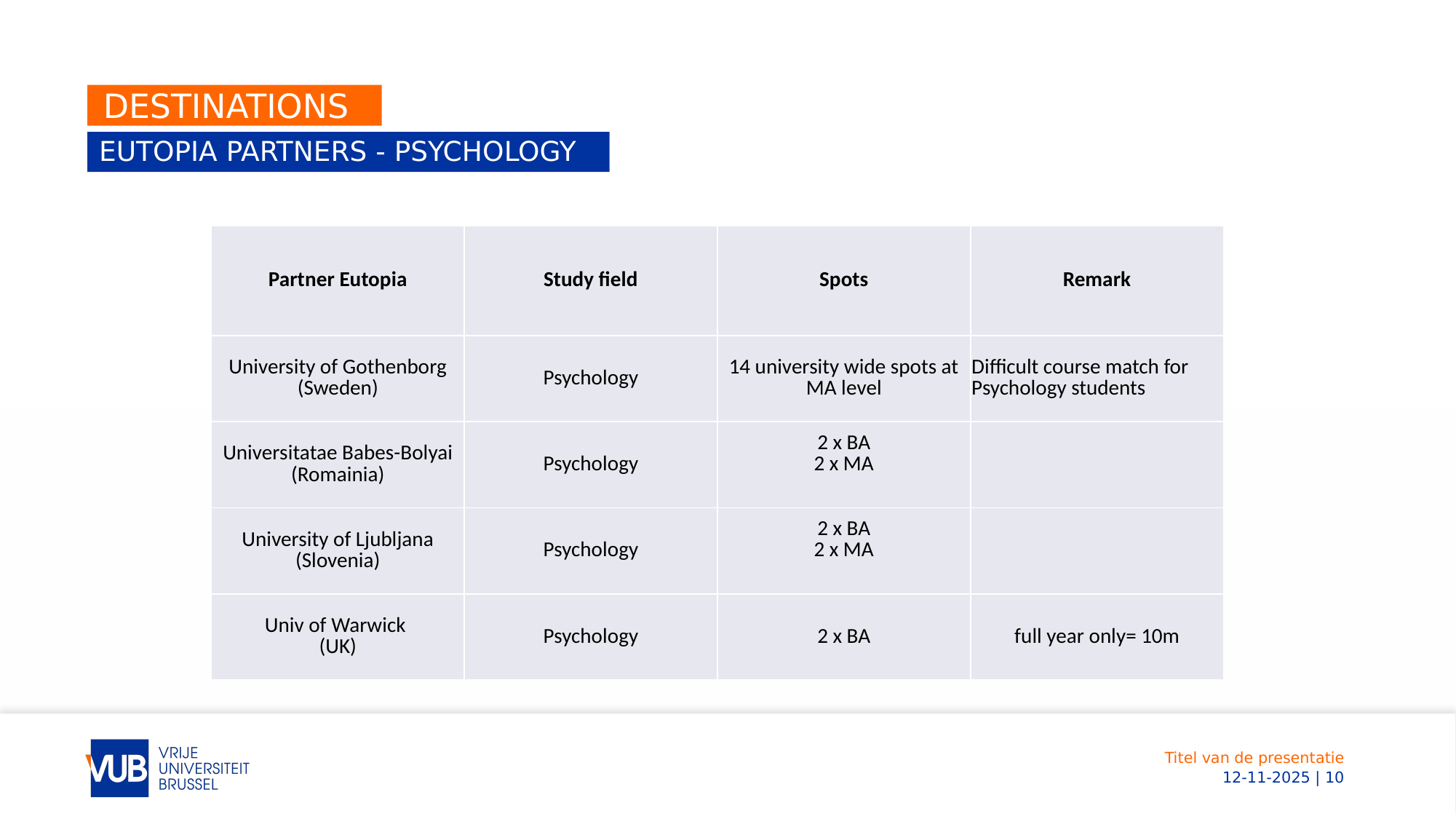

# Destinations
EUTOPIA PARTNERS - Psychology
| Partner Eutopia | Study field | Spots | Remark |
| --- | --- | --- | --- |
| University of Gothenborg (Sweden) | Psychology | 14 university wide spots at MA level | Difficult course match for Psychology students |
| Universitatae Babes-Bolyai (Romainia) | Psychology | 2 x BA 2 x MA |  |
| University of Ljubljana (Slovenia) | Psychology | 2 x BA 2 x MA |  |
| Univ of Warwick (UK) | Psychology | 2 x BA | full year only= 10m |
Titel van de presentatie
 12-11-2025 | 10